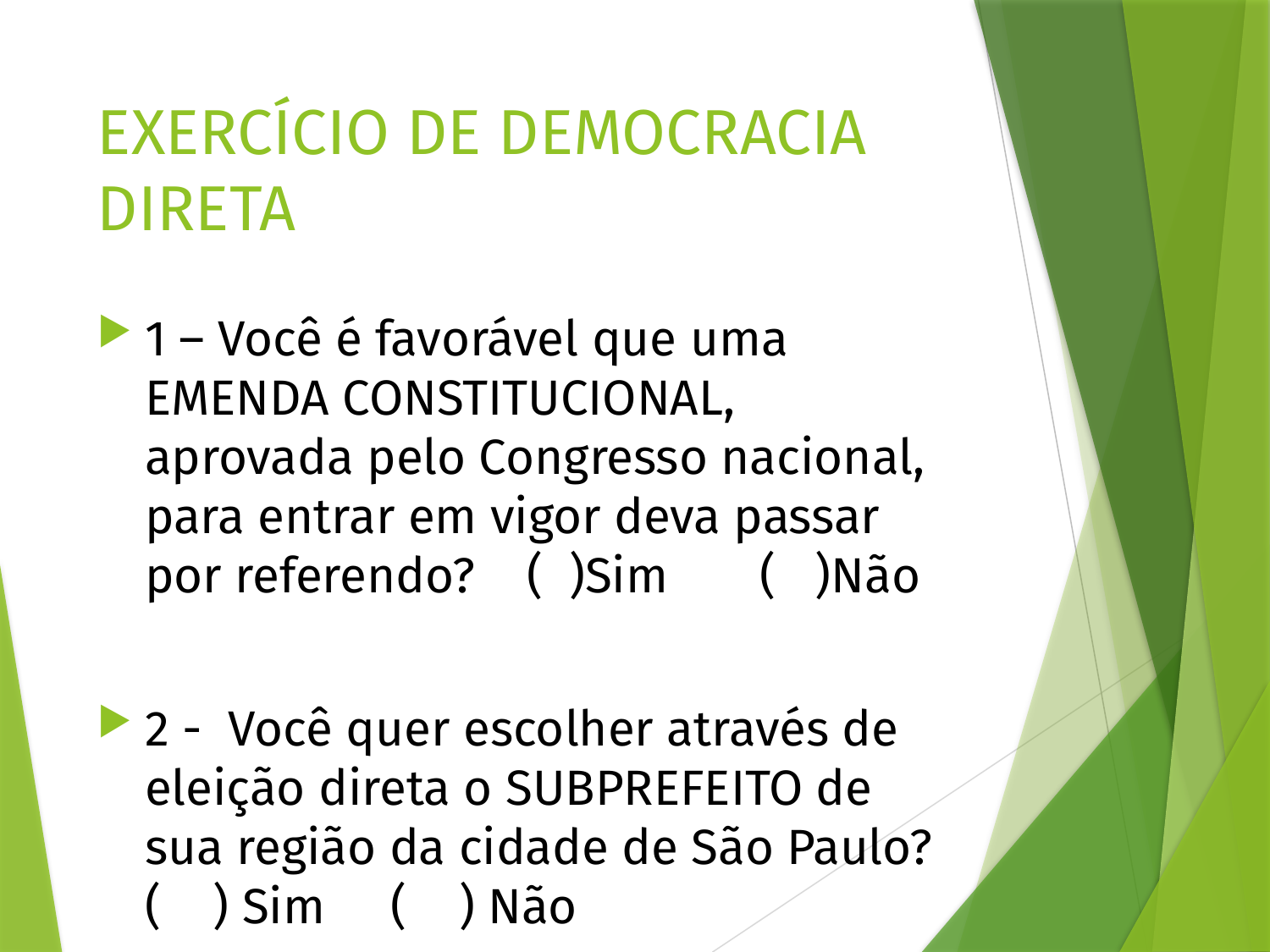

# EXERCÍCIO DE DEMOCRACIA DIRETA
1 – Você é favorável que uma EMENDA CONSTITUCIONAL, aprovada pelo Congresso nacional, para entrar em vigor deva passar por referendo?    (  )Sim       (   )Não

2 -  Você quer escolher através de eleição direta o SUBPREFEITO de sua região da cidade de São Paulo?  (    ) Sim     (    ) Não